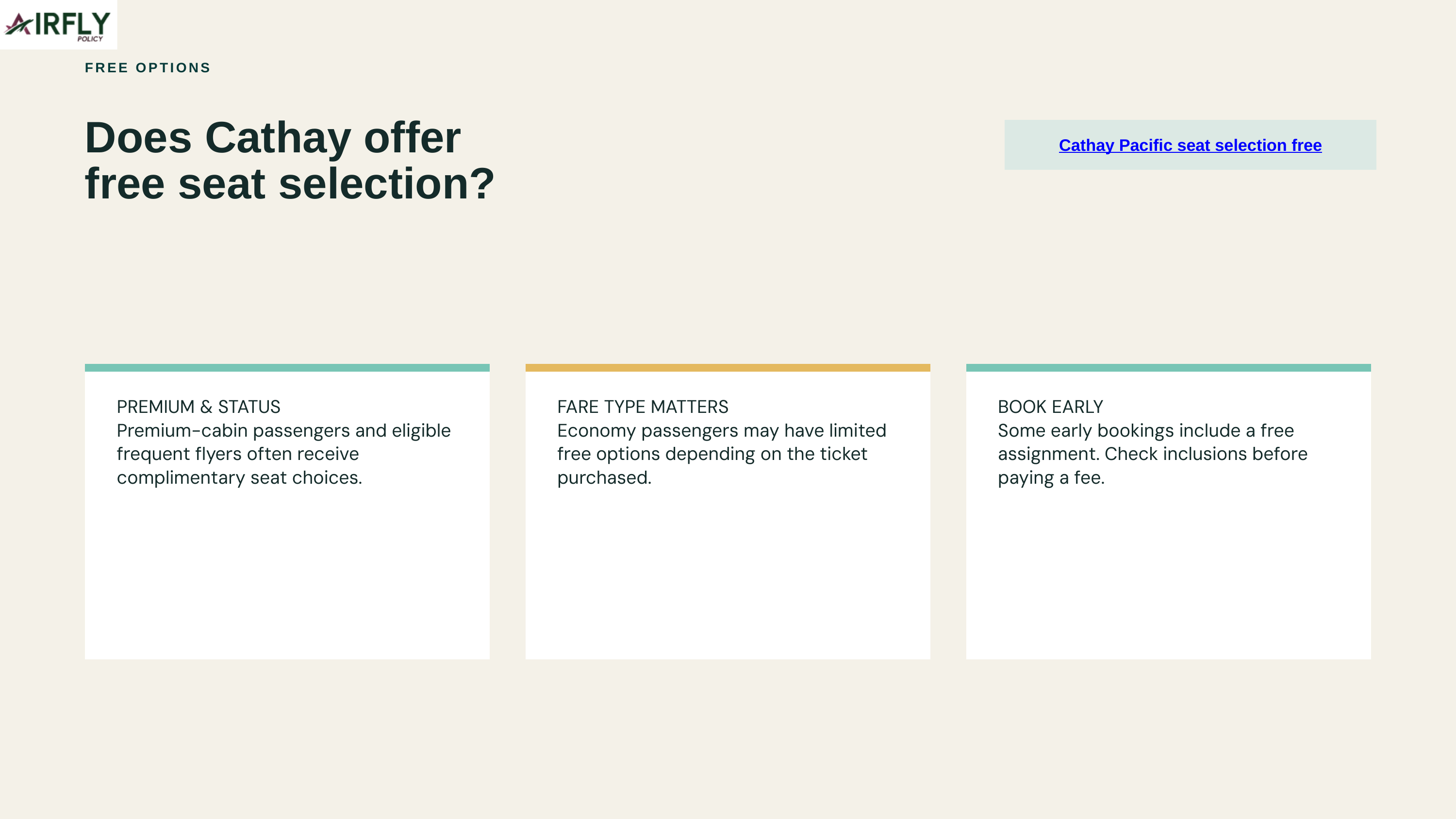

FREE OPTIONS
Does Cathay offer
free seat selection?

Cathay Pacific seat selection free

PREMIUM & STATUS
Premium-cabin passengers and eligible frequent flyers often receive complimentary seat choices.

FARE TYPE MATTERS
Economy passengers may have limited free options depending on the ticket purchased.

BOOK EARLY
Some early bookings include a free assignment. Check inclusions before paying a fee.